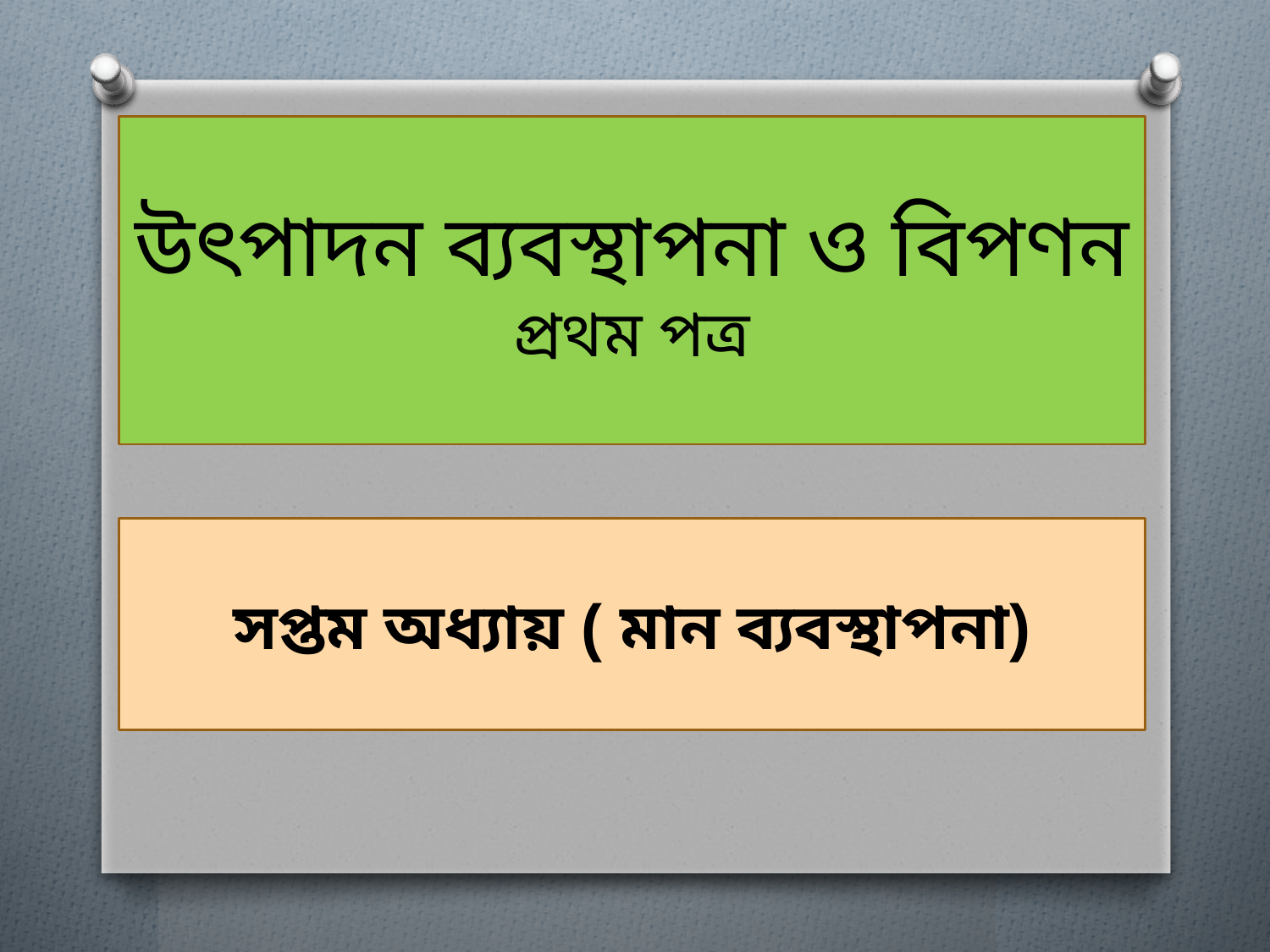

উৎপাদন ব্যবস্থাপনা ও বিপণন
প্রথম পত্র
সপ্তম অধ্যায় ( মান ব্যবস্থাপনা)